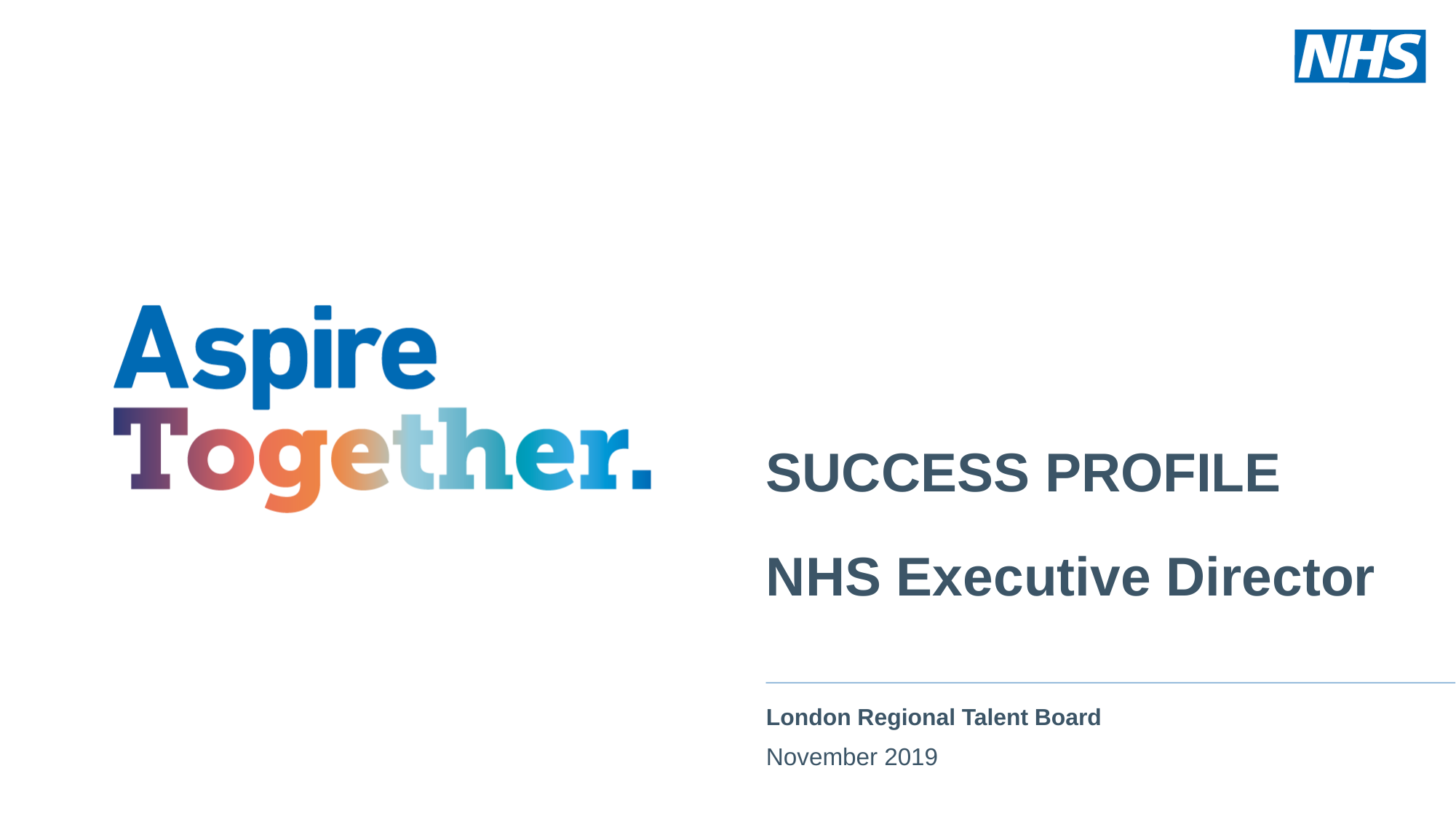

# SUCCESS PROFILE NHS Executive Director
London Regional Talent Board
November 2019